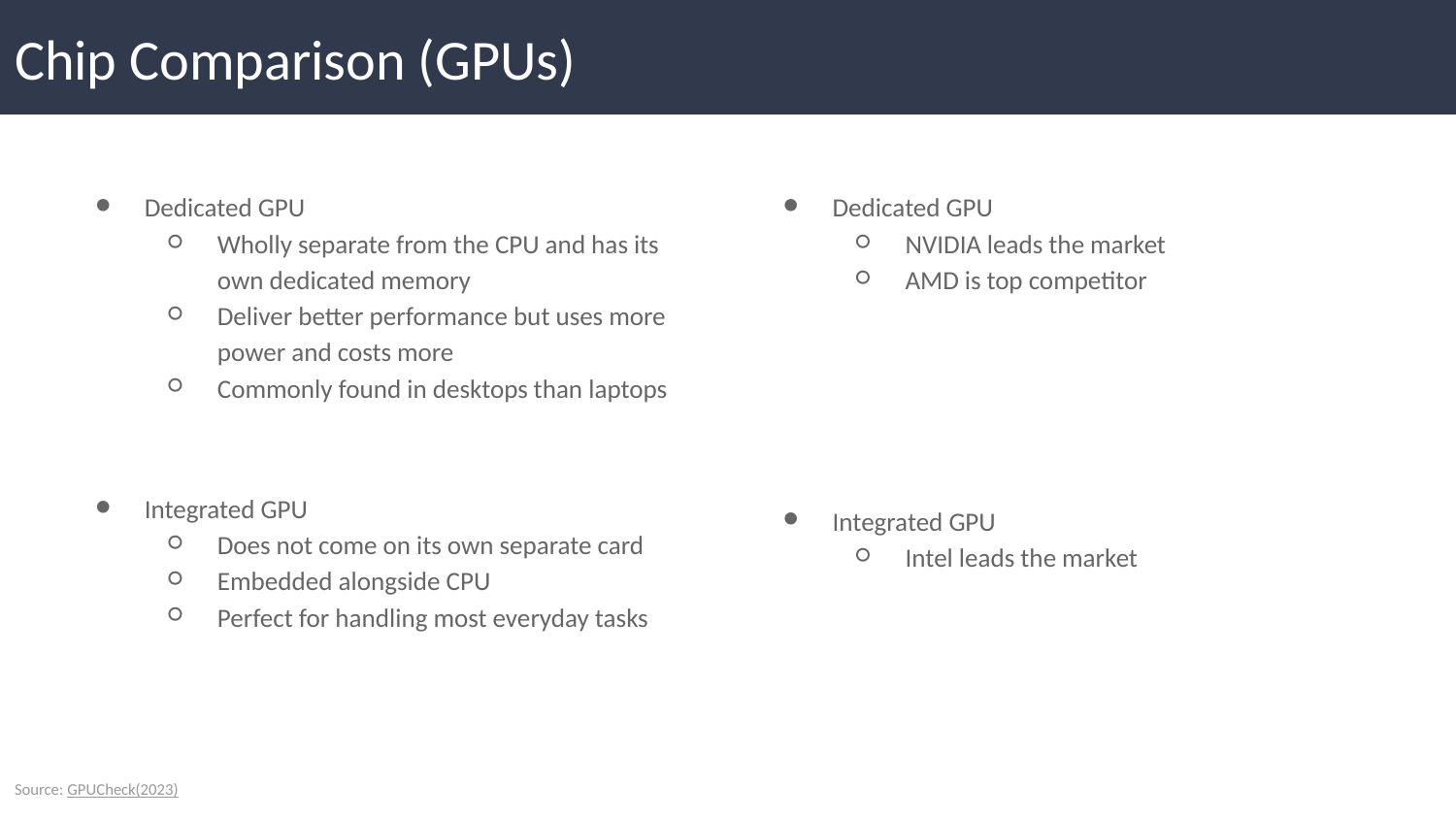

# Chip Comparison (GPUs)
Dedicated GPU
Wholly separate from the CPU and has its own dedicated memory
Deliver better performance but uses more power and costs more
Commonly found in desktops than laptops

Integrated GPU
Does not come on its own separate card
Embedded alongside CPU
Perfect for handling most everyday tasks
Dedicated GPU
NVIDIA leads the market
AMD is top competitor

Integrated GPU
Intel leads the market
Source: GPUCheck(2023)